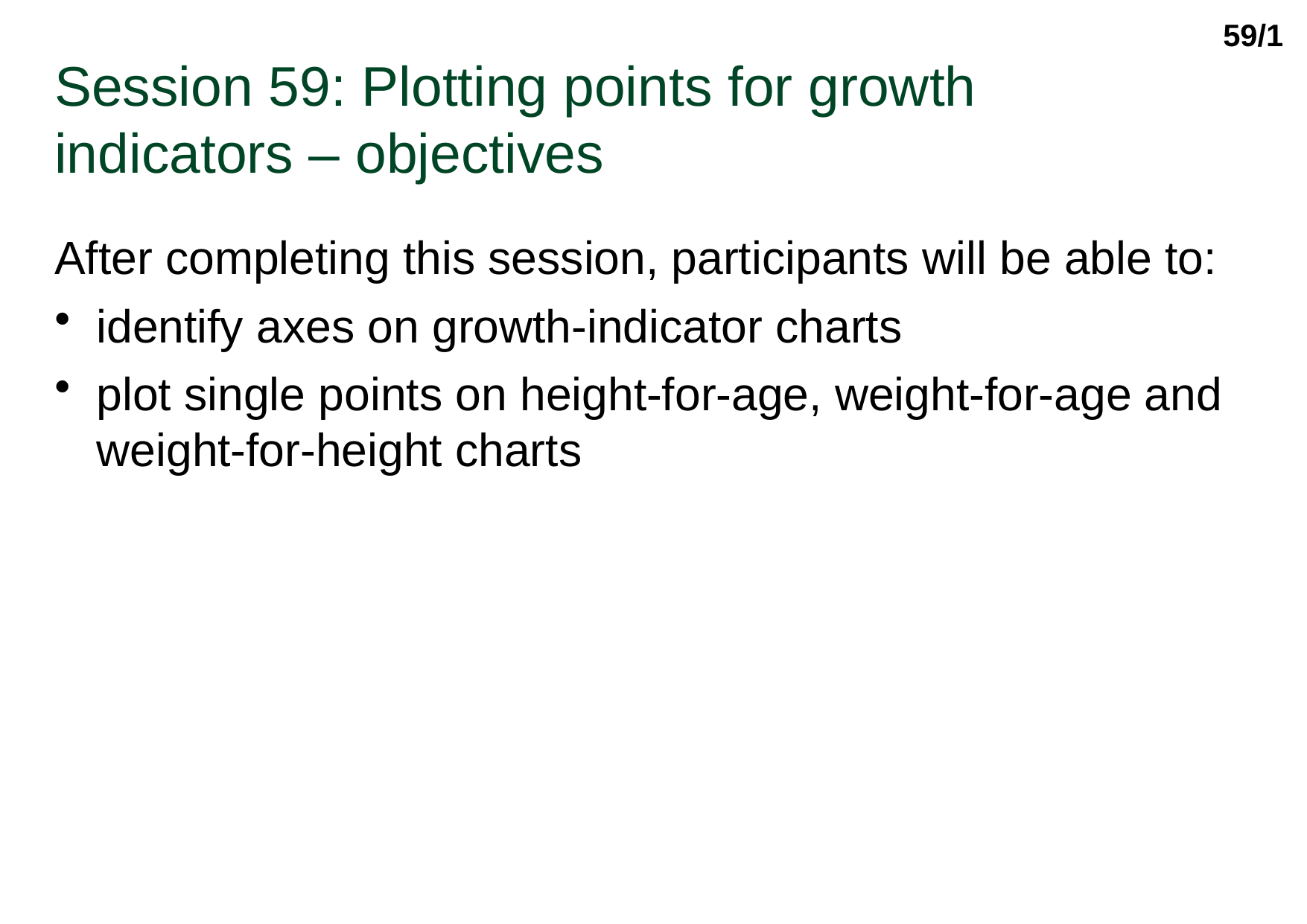

59/1
Session 59: Plotting points for growth indicators – objectives
After completing this session, participants will be able to:
identify axes on growth-indicator charts
plot single points on height-for-age, weight-for-age and weight-for-height charts